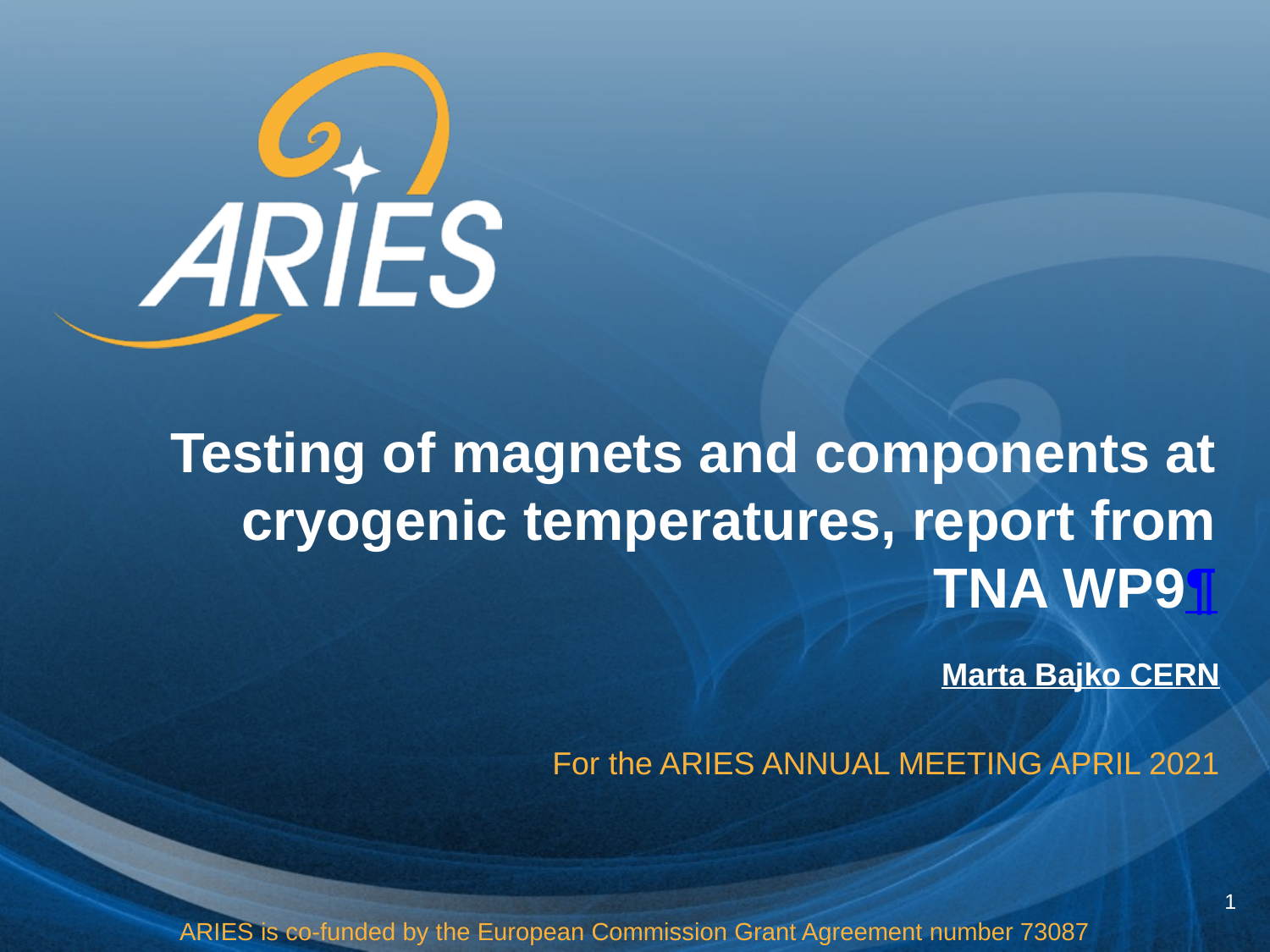

Testing of magnets and components at cryogenic temperatures, report from TNA WP9¶
Marta Bajko CERN

For the ARIES ANNUAL MEETING APRIL 2021
1